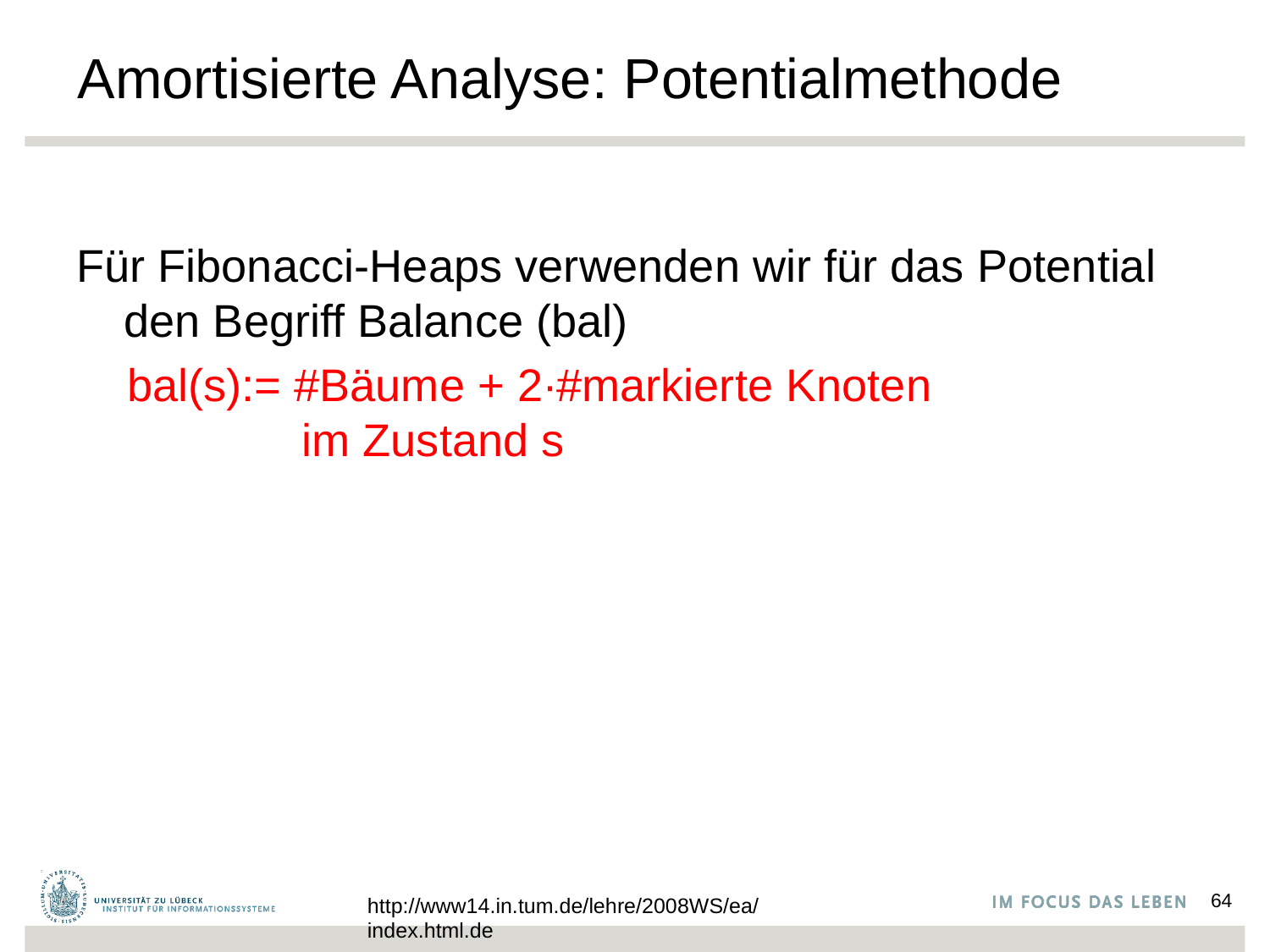

# Amortisierte Analyse: Potentialmethode

Für Fibonacci-Heaps verwenden wir für das Potential den Begriff Balance (bal)
    bal(s):= #Bäume + 2∙#markierte Knoten
              im Zustand s
http://www14.in.tum.de/lehre/2008WS/ea/index.html.de
64